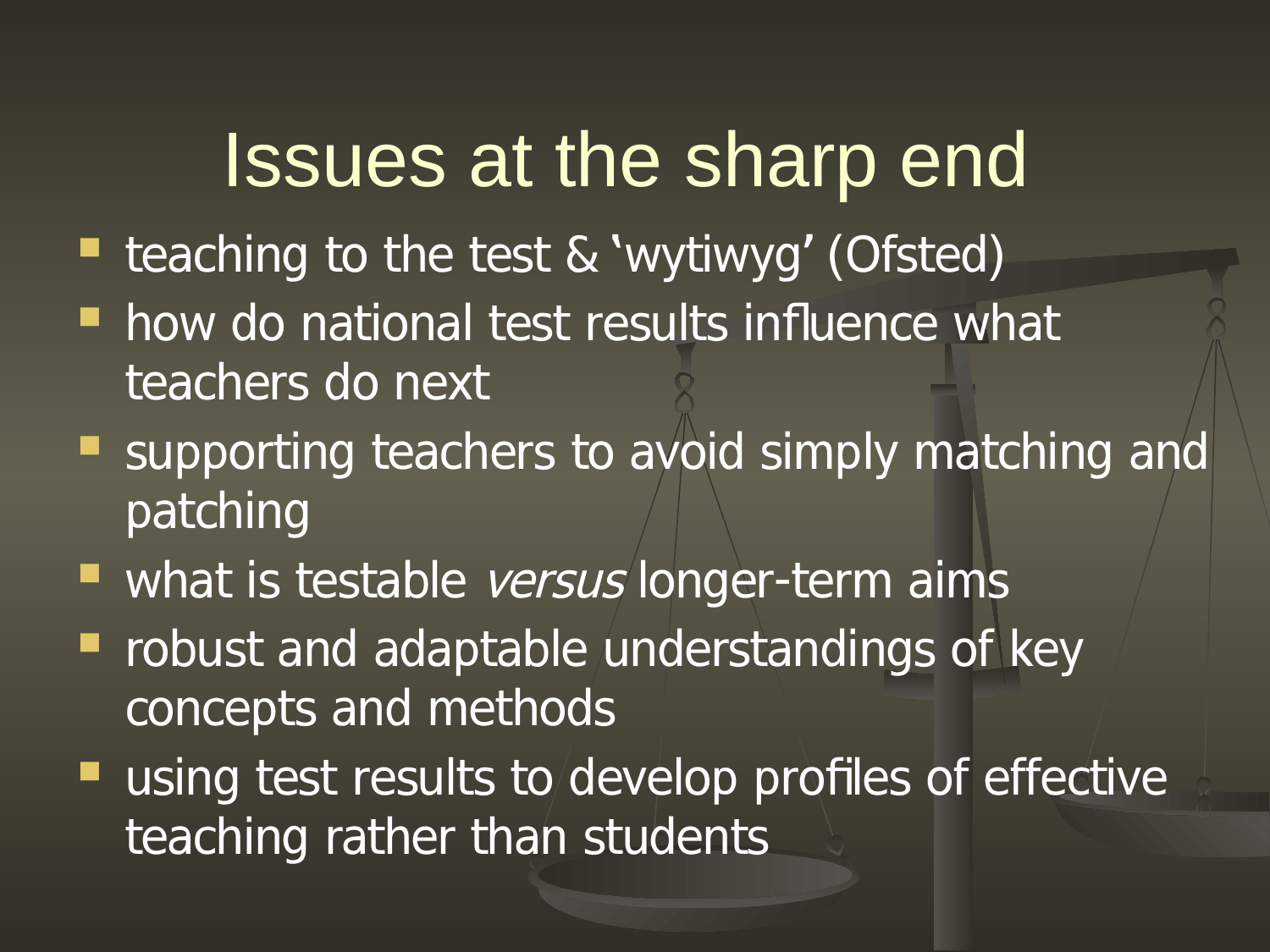

# Issues at the sharp end
teaching to the test & ‘wytiwyg’ (Ofsted)
how do national test results influence what teachers do next
supporting teachers to avoid simply matching and patching
what is testable versus longer-term aims
robust and adaptable understandings of key concepts and methods
using test results to develop profiles of effective teaching rather than students